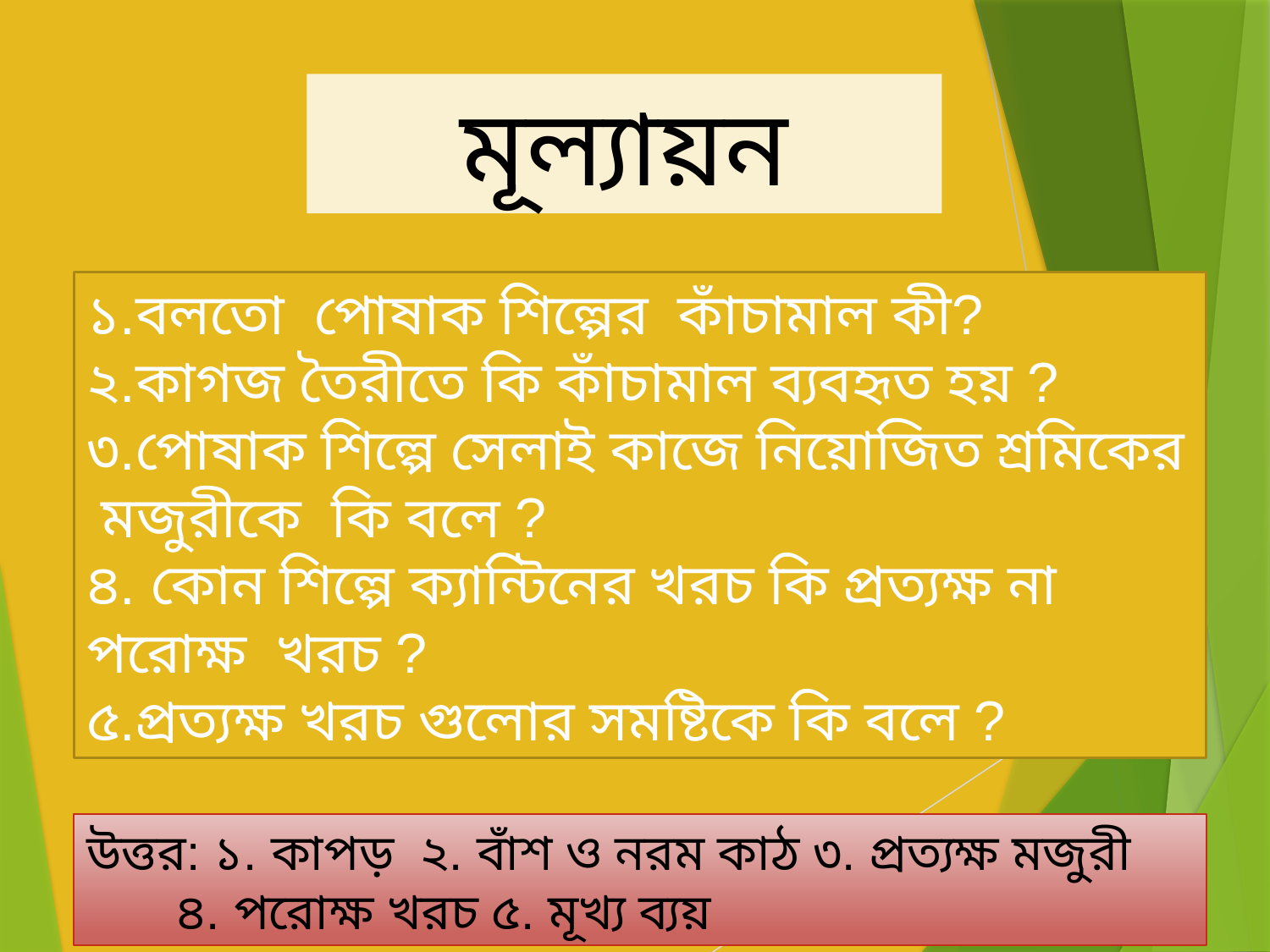

মূল্যায়ন
১.বলতো  পোষাক শিল্পের  কাঁচামাল কী?
২.কাগজ তৈরীতে কি কাঁচামাল ব্যবহৃত হয় ?
৩.পোষাক শিল্পে সেলাই কাজে নিয়োজিত শ্রমিকের  মজুরীকে  কি বলে ?
৪. কোন শিল্পে ক্যান্টিনের খরচ কি প্রত্যক্ষ না পরোক্ষ  খরচ ?
৫.প্রত্যক্ষ খরচ গুলোর সমষ্টিকে কি বলে ?
উত্তর: ১. কাপড়  ২. বাঁশ ও নরম কাঠ ৩. প্রত্যক্ষ মজুরী            ৪. পরোক্ষ খরচ ৫. মূখ্য ব্যয়